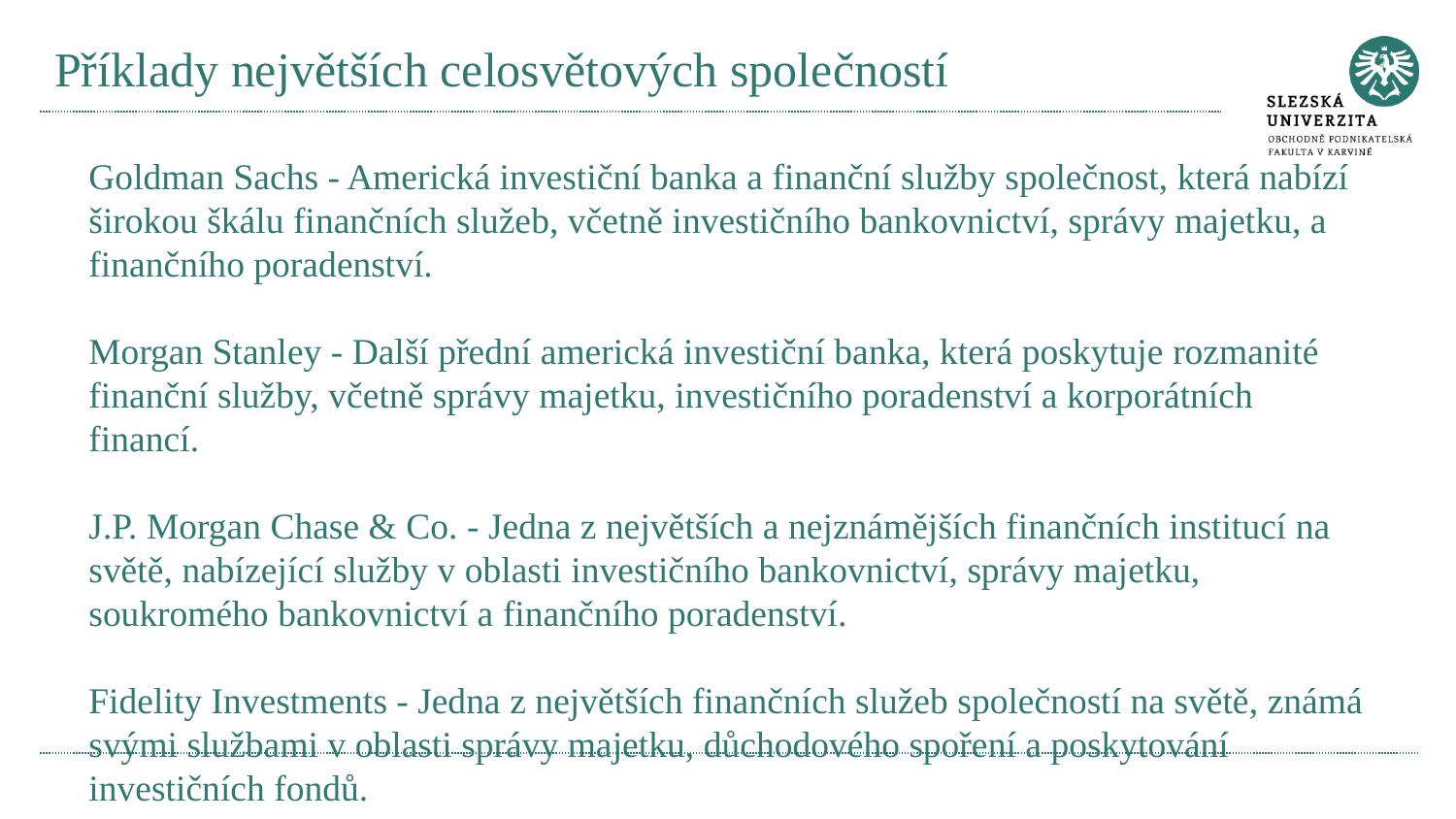

# Příklady největších celosvětových společností
Goldman Sachs - Americká investiční banka a finanční služby společnost, která nabízí širokou škálu finančních služeb, včetně investičního bankovnictví, správy majetku, a finančního poradenství.

Morgan Stanley - Další přední americká investiční banka, která poskytuje rozmanité finanční služby, včetně správy majetku, investičního poradenství a korporátních financí.

J.P. Morgan Chase & Co. - Jedna z největších a nejznámějších finančních institucí na světě, nabízející služby v oblasti investičního bankovnictví, správy majetku, soukromého bankovnictví a finančního poradenství.

Fidelity Investments - Jedna z největších finančních služeb společností na světě, známá svými službami v oblasti správy majetku, důchodového spoření a poskytování investičních fondů.